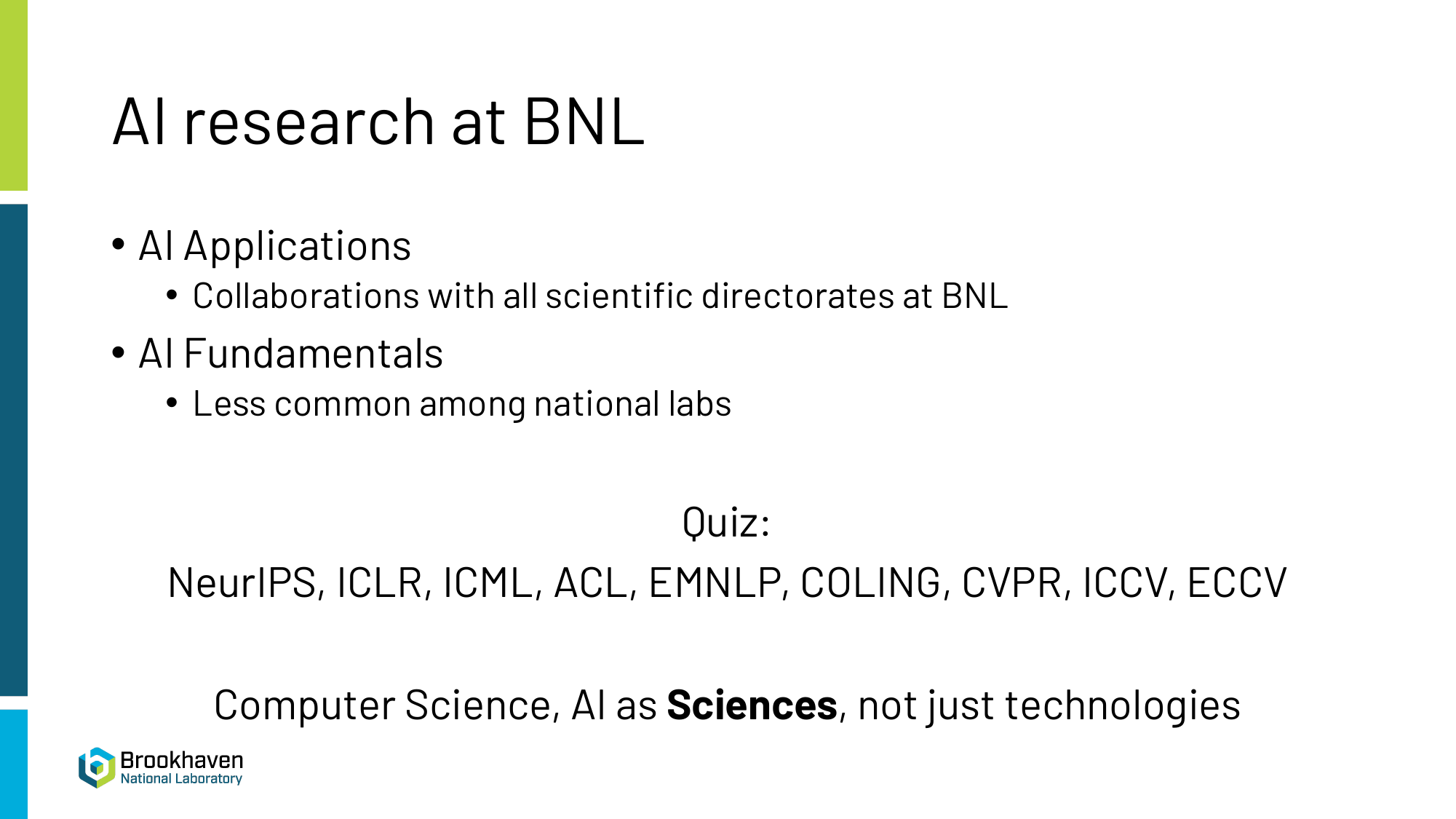

# AI research at BNL
AI Applications
Collaborations with all scientific directorates at BNL
AI Fundamentals
Less common among national labs

Quiz:
NeurIPS, ICLR, ICML, ACL, EMNLP, COLING, CVPR, ICCV, ECCV

Computer Science, AI as Sciences, not just technologies